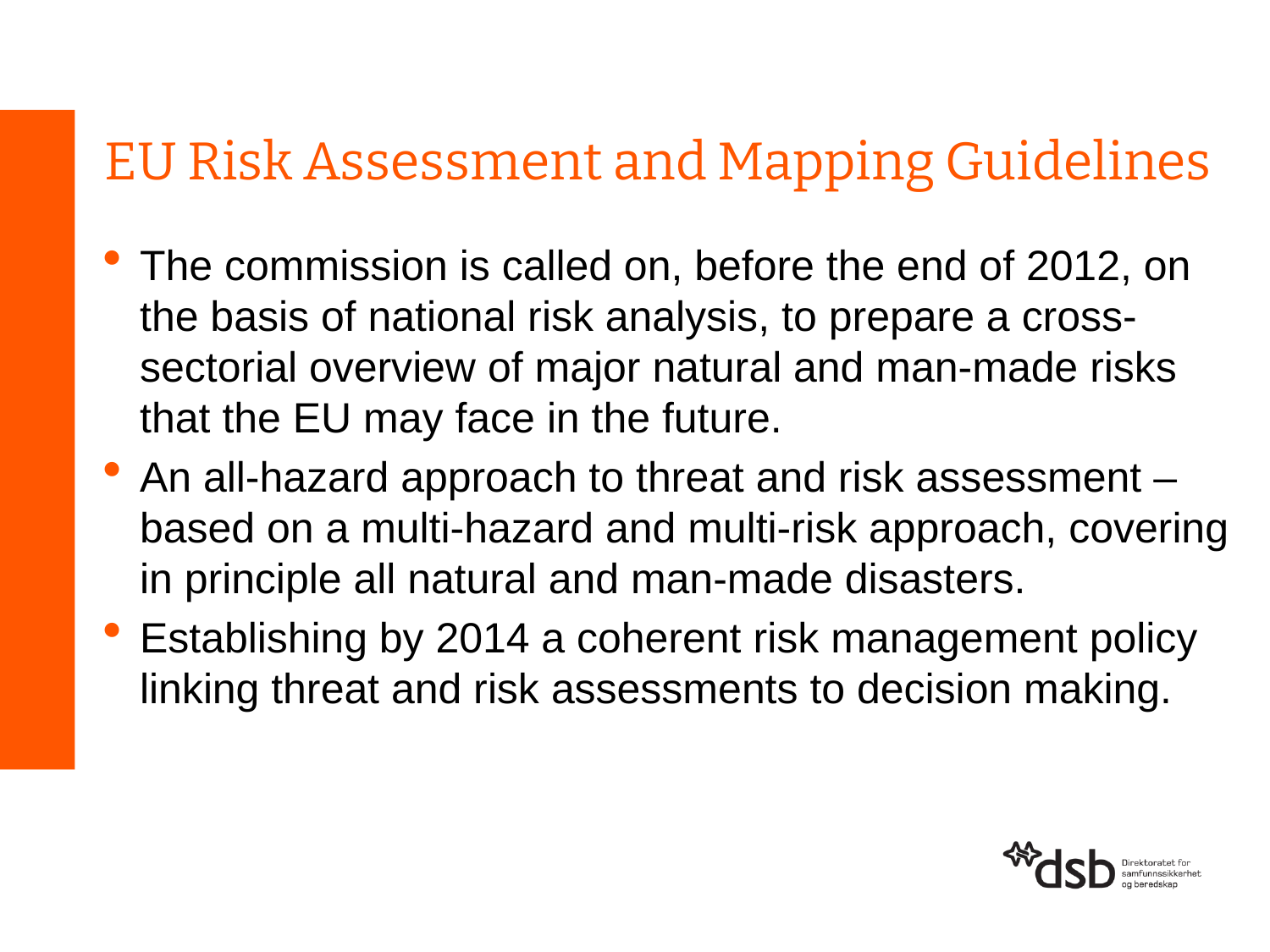

# EU Risk Assessment and Mapping Guidelines
The commission is called on, before the end of 2012, on the basis of national risk analysis, to prepare a cross-sectorial overview of major natural and man-made risks that the EU may face in the future.
An all-hazard approach to threat and risk assessment – based on a multi-hazard and multi-risk approach, covering in principle all natural and man-made disasters.
Establishing by 2014 a coherent risk management policy linking threat and risk assessments to decision making.